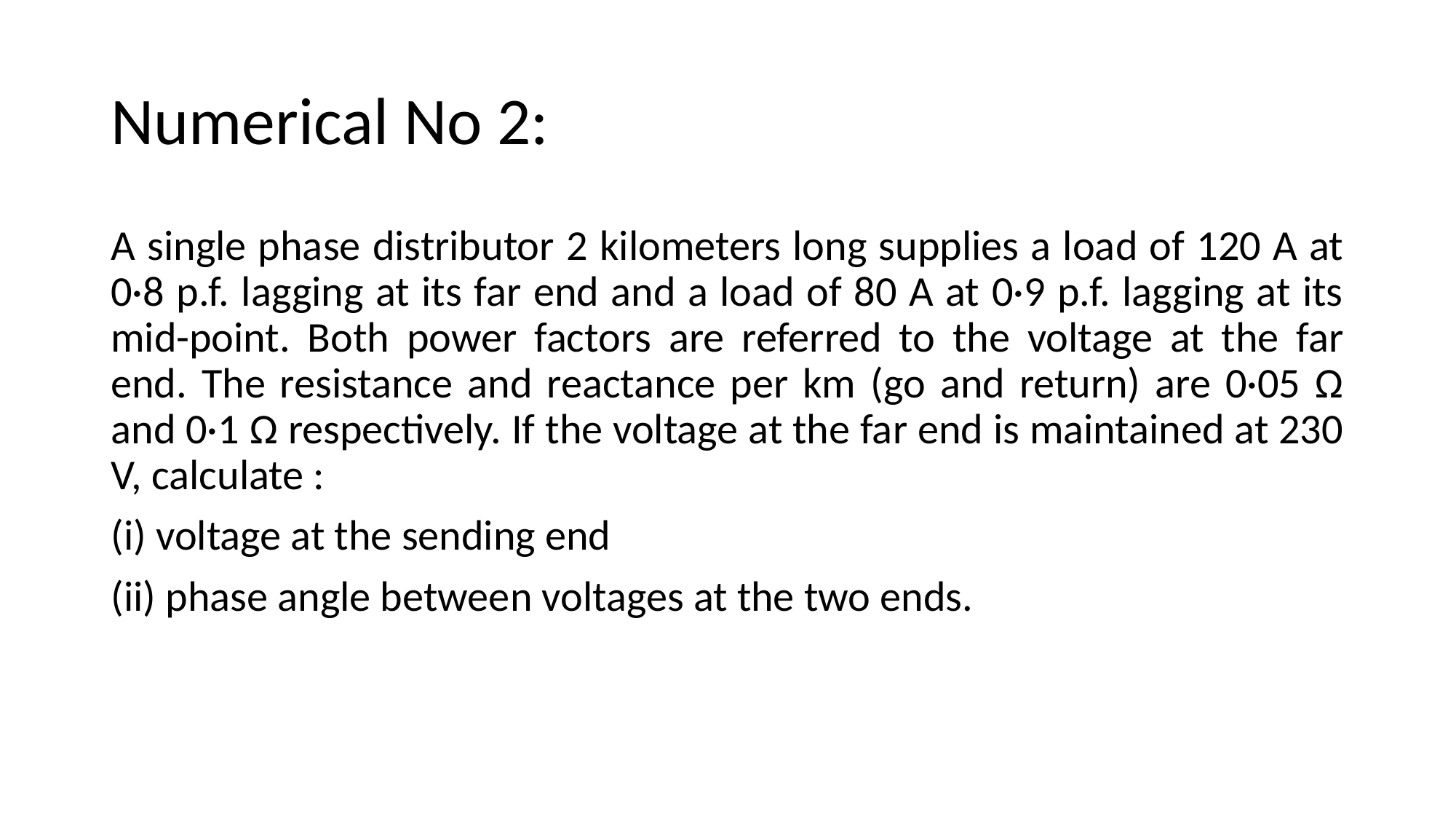

# Numerical No 2:
A single phase distributor 2 kilometers long supplies a load of 120 A at 0·8 p.f. lagging at its far end and a load of 80 A at 0·9 p.f. lagging at its mid-point. Both power factors are referred to the voltage at the far end. The resistance and reactance per km (go and return) are 0·05 Ω and 0·1 Ω respectively. If the voltage at the far end is maintained at 230 V, calculate :
(i) voltage at the sending end
(ii) phase angle between voltages at the two ends.